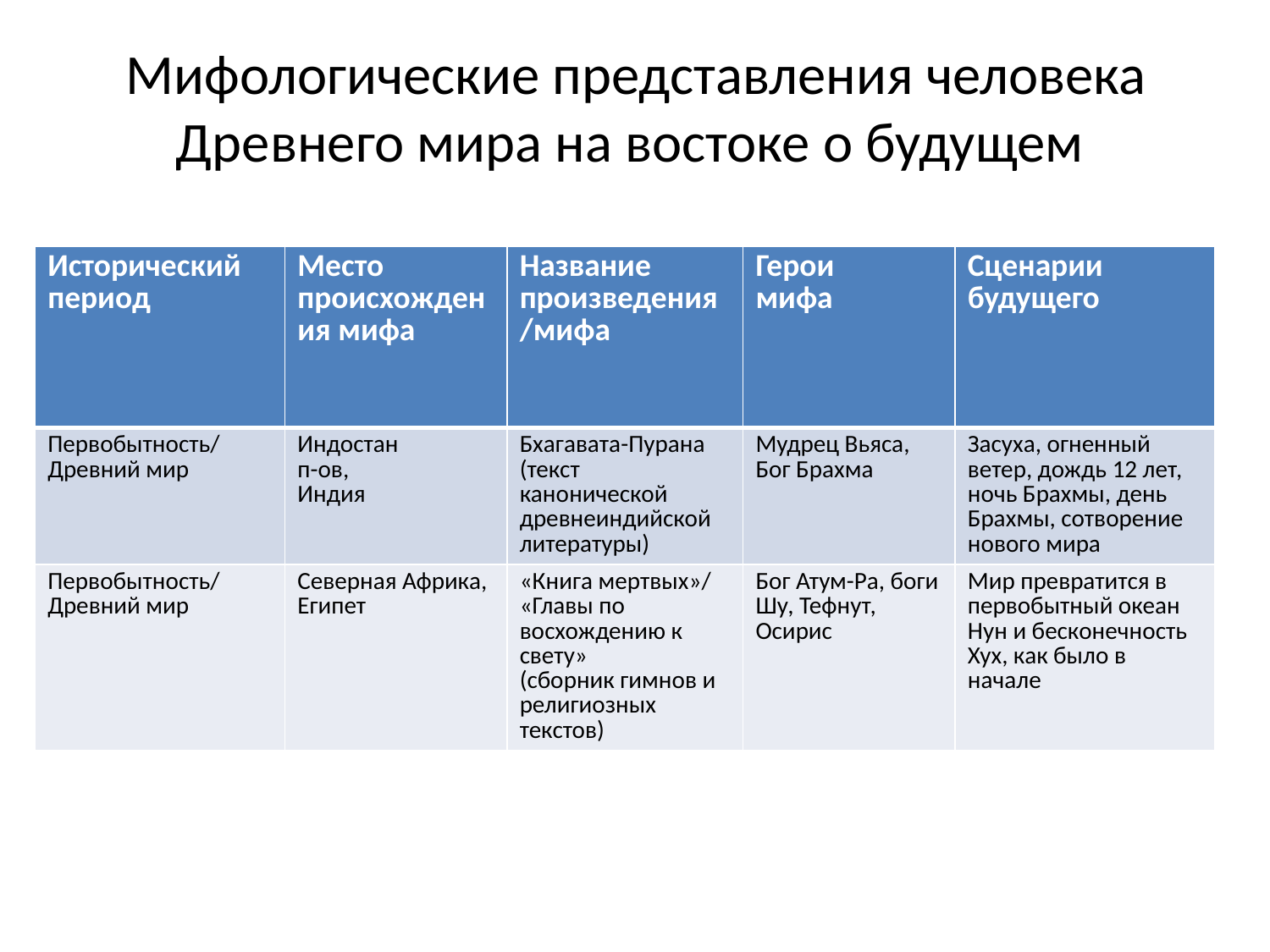

# Мифологические представления человека Древнего мира на востоке о будущем
| Исторический период | Место происхождения мифа | Название произведения/мифа | Герои мифа | Сценарии будущего |
| --- | --- | --- | --- | --- |
| Первобытность/ Древний мир | Индостан п-ов, Индия | Бхагавата-Пурана (текст канонической древнеиндийской литературы) | Мудрец Вьяса, Бог Брахма | Засуха, огненный ветер, дождь 12 лет, ночь Брахмы, день Брахмы, сотворение нового мира |
| Первобытность/ Древний мир | Северная Африка, Египет | «Книга мертвых»/ «Главы по восхождению к свету» (сборник гимнов и религиозных текстов) | Бог Атум-Ра, боги Шу, Тефнут, Осирис | Мир превратится в первобытный океан Нун и бесконечность Хух, как было в начале |